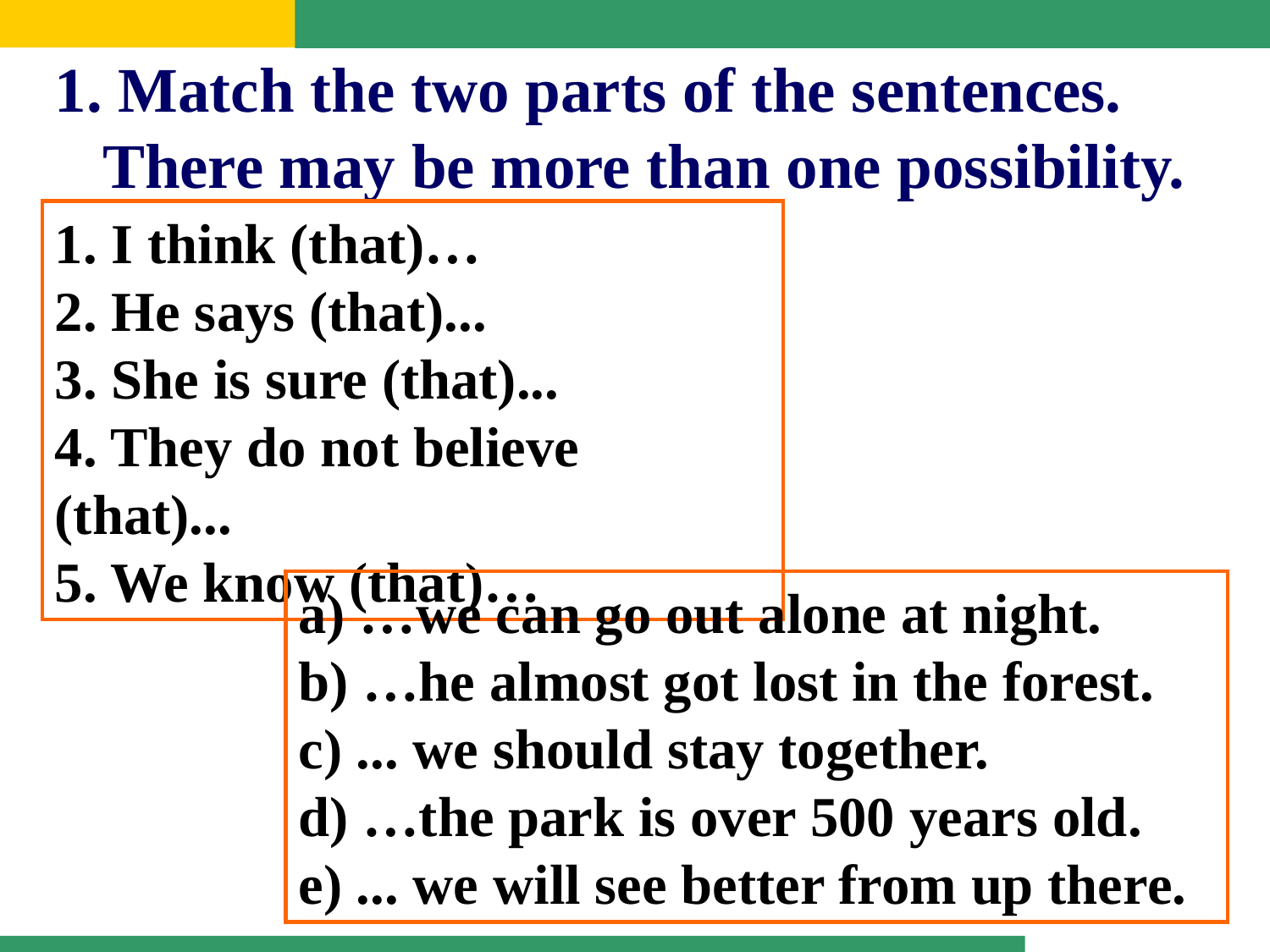

1. Match the two parts of the sentences.
   There may be more than one possibility.
1. I think (that)…
2. He says (that)...
3. She is sure (that)...
4. They do not believe (that)...
5. We know (that)…
a) …we can go out alone at night.
b) …he almost got lost in the forest.
c) ... we should stay together.
d) …the park is over 500 years old.
e) ... we will see better from up there.